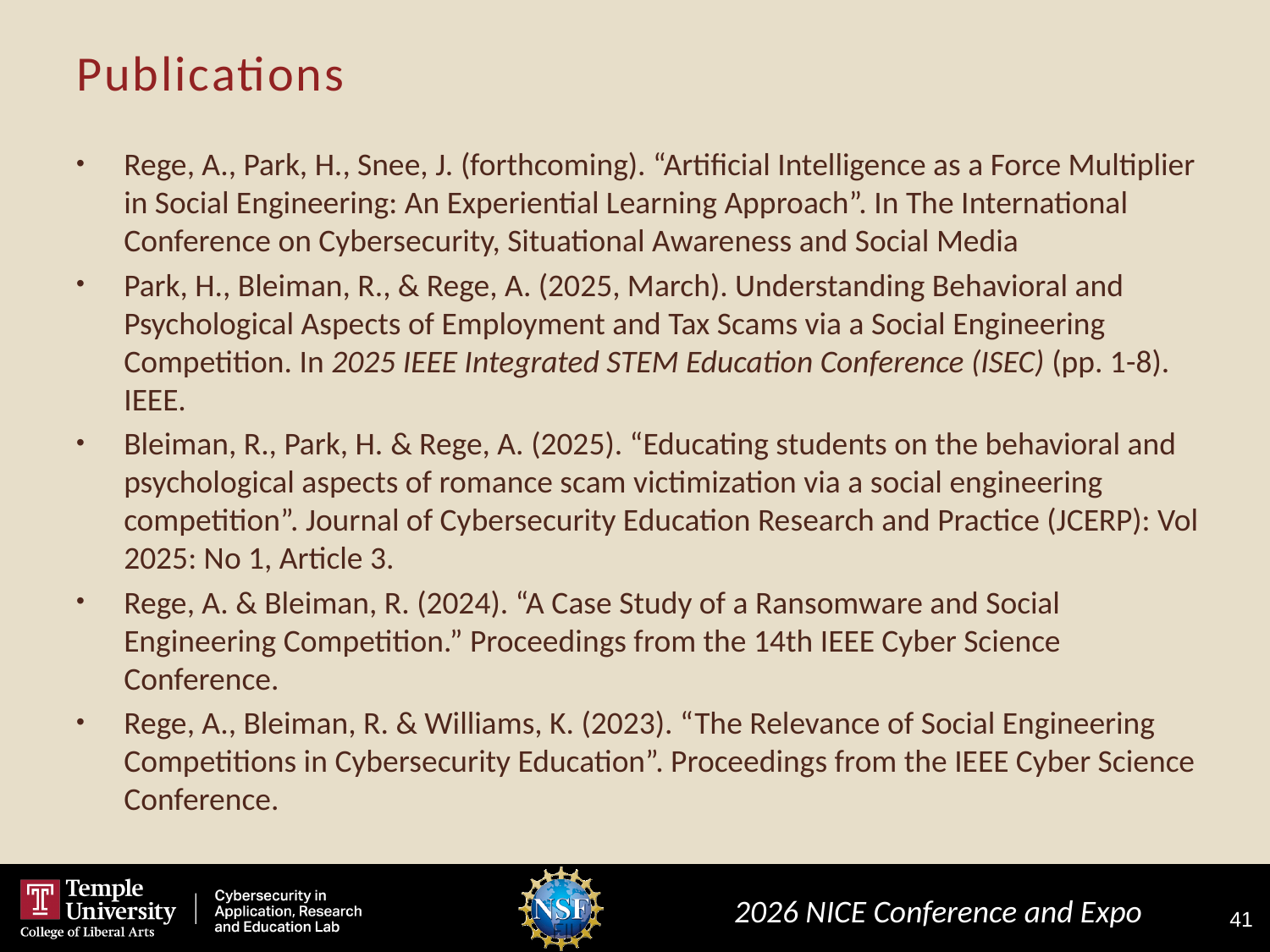

# Publications
Rege, A., Park, H., Snee, J. (forthcoming). “Artificial Intelligence as a Force Multiplier in Social Engineering: An Experiential Learning Approach”. In The International Conference on Cybersecurity, Situational Awareness and Social Media
Park, H., Bleiman, R., & Rege, A. (2025, March). Understanding Behavioral and Psychological Aspects of Employment and Tax Scams via a Social Engineering Competition. In 2025 IEEE Integrated STEM Education Conference (ISEC) (pp. 1-8). IEEE.
Bleiman, R., Park, H. & Rege, A. (2025). “Educating students on the behavioral and psychological aspects of romance scam victimization via a social engineering competition”. Journal of Cybersecurity Education Research and Practice (JCERP): Vol 2025: No 1, Article 3.
Rege, A. & Bleiman, R. (2024). “A Case Study of a Ransomware and Social Engineering Competition.” Proceedings from the 14th IEEE Cyber Science Conference.
Rege, A., Bleiman, R. & Williams, K. (2023). “The Relevance of Social Engineering Competitions in Cybersecurity Education”. Proceedings from the IEEE Cyber Science Conference.